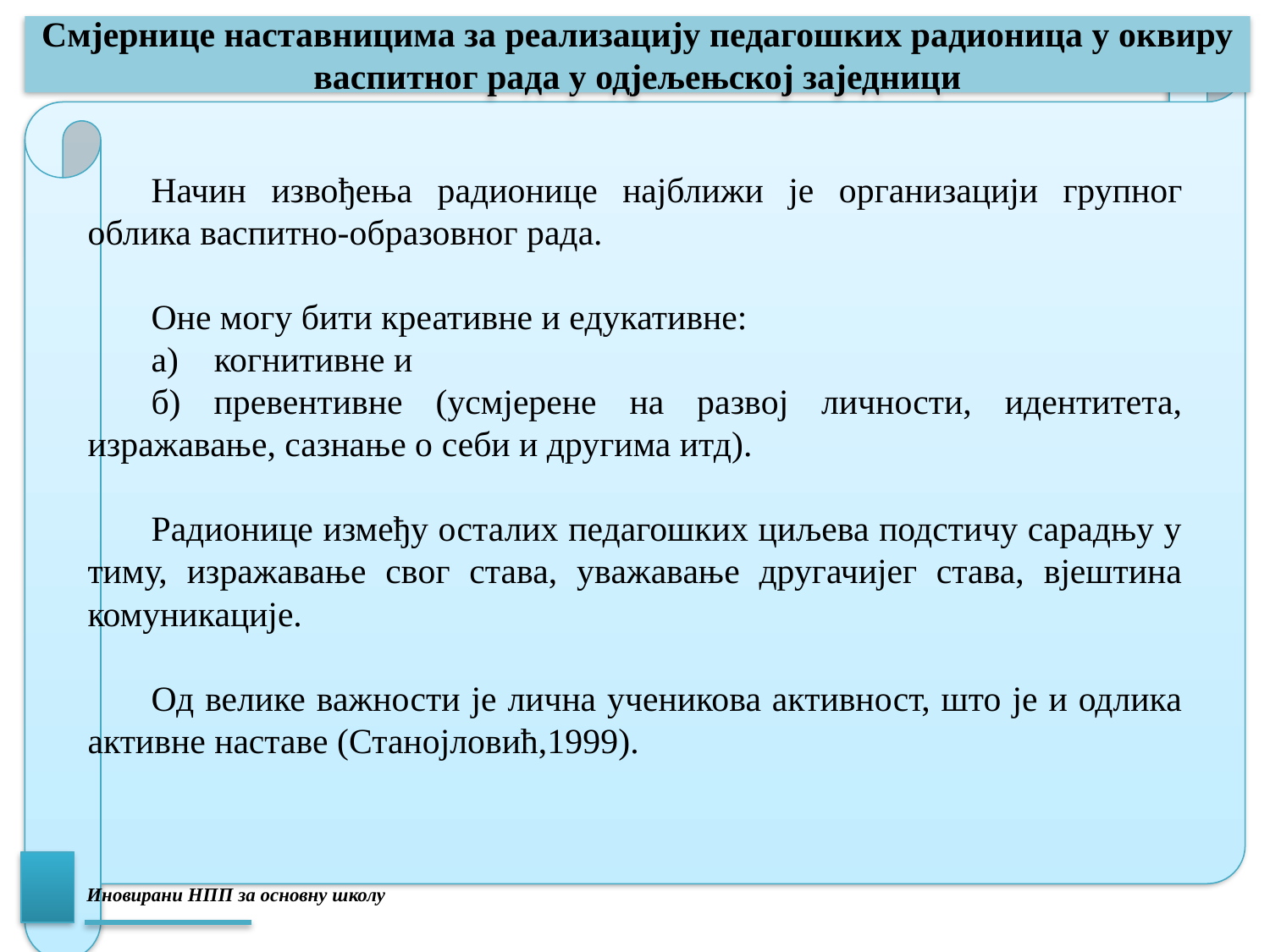

# Смјернице наставницима за реализацију педагошких радионица у оквиру васпитног рада у одјељењској заједници

Начин извођења радионице најближи је организацији групног облика васпитно-образовног рада.

Оне могу бити креативне и едукативне:
а)    когнитивне и
б) превентивне (усмјерене на развој личности, идентитета, изражавање, сазнање о себи и другима итд).

Радионице између осталих педагошких циљева подстичу сарадњу у тиму, изражавање свог става, уважавање другачијег става, вјештина комуникације.

Од велике важности је лична ученикова активност, што је и одлика активне наставе (Станојловић,1999).

Иновирани НПП за основну школу